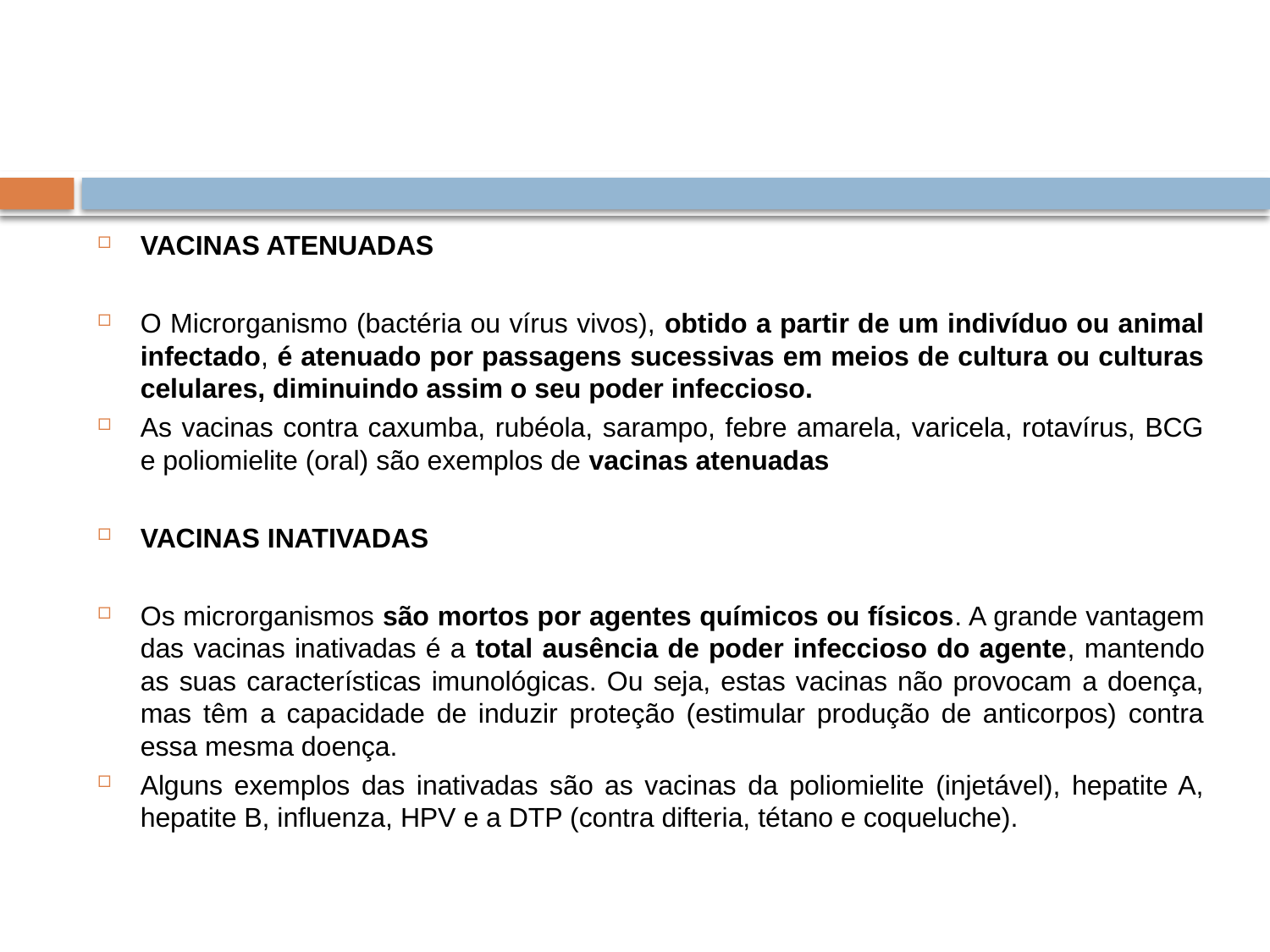

#
VACINAS ATENUADAS

O Microrganismo (bactéria ou vírus vivos), obtido a partir de um indivíduo ou animal infectado, é atenuado por passagens sucessivas em meios de cultura ou culturas celulares, diminuindo assim o seu poder infeccioso.
As vacinas contra caxumba, rubéola, sarampo, febre amarela, varicela, rotavírus, BCG e poliomielite (oral) são exemplos de vacinas atenuadas

VACINAS INATIVADAS

Os microrganismos são mortos por agentes químicos ou físicos. A grande vantagem das vacinas inativadas é a total ausência de poder infeccioso do agente, mantendo as suas características imunológicas. Ou seja, estas vacinas não provocam a doença, mas têm a capacidade de induzir proteção (estimular produção de anticorpos) contra essa mesma doença.
Alguns exemplos das inativadas são as vacinas da poliomielite (injetável), hepatite A, hepatite B, influenza, HPV e a DTP (contra difteria, tétano e coqueluche).